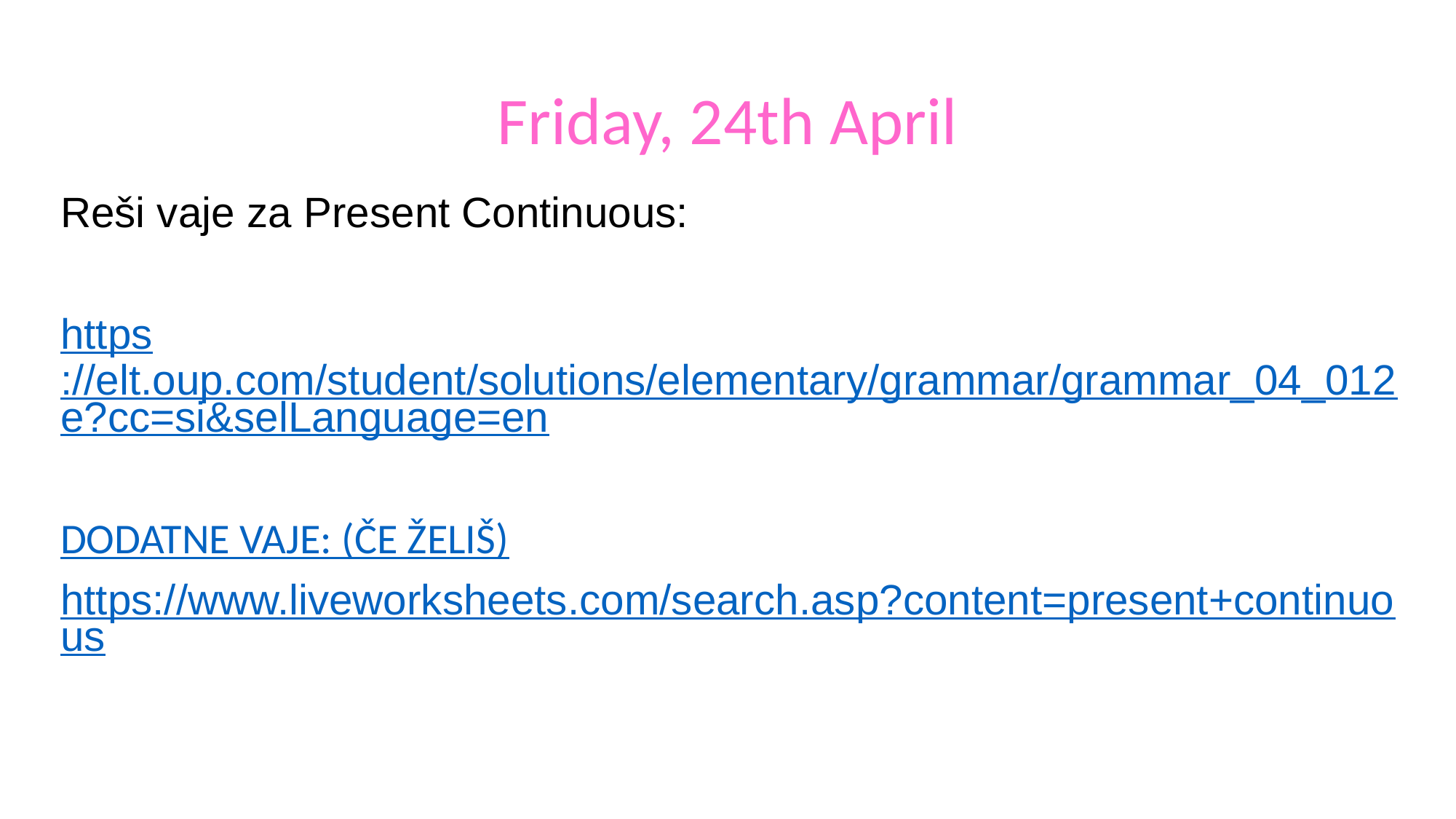

# Friday, 24th April
Reši vaje za Present Continuous:

https://elt.oup.com/student/solutions/elementary/grammar/grammar_04_012e?cc=si&selLanguage=en

DODATNE VAJE: (ČE ŽELIŠ)
https://www.liveworksheets.com/search.asp?content=present+continuous